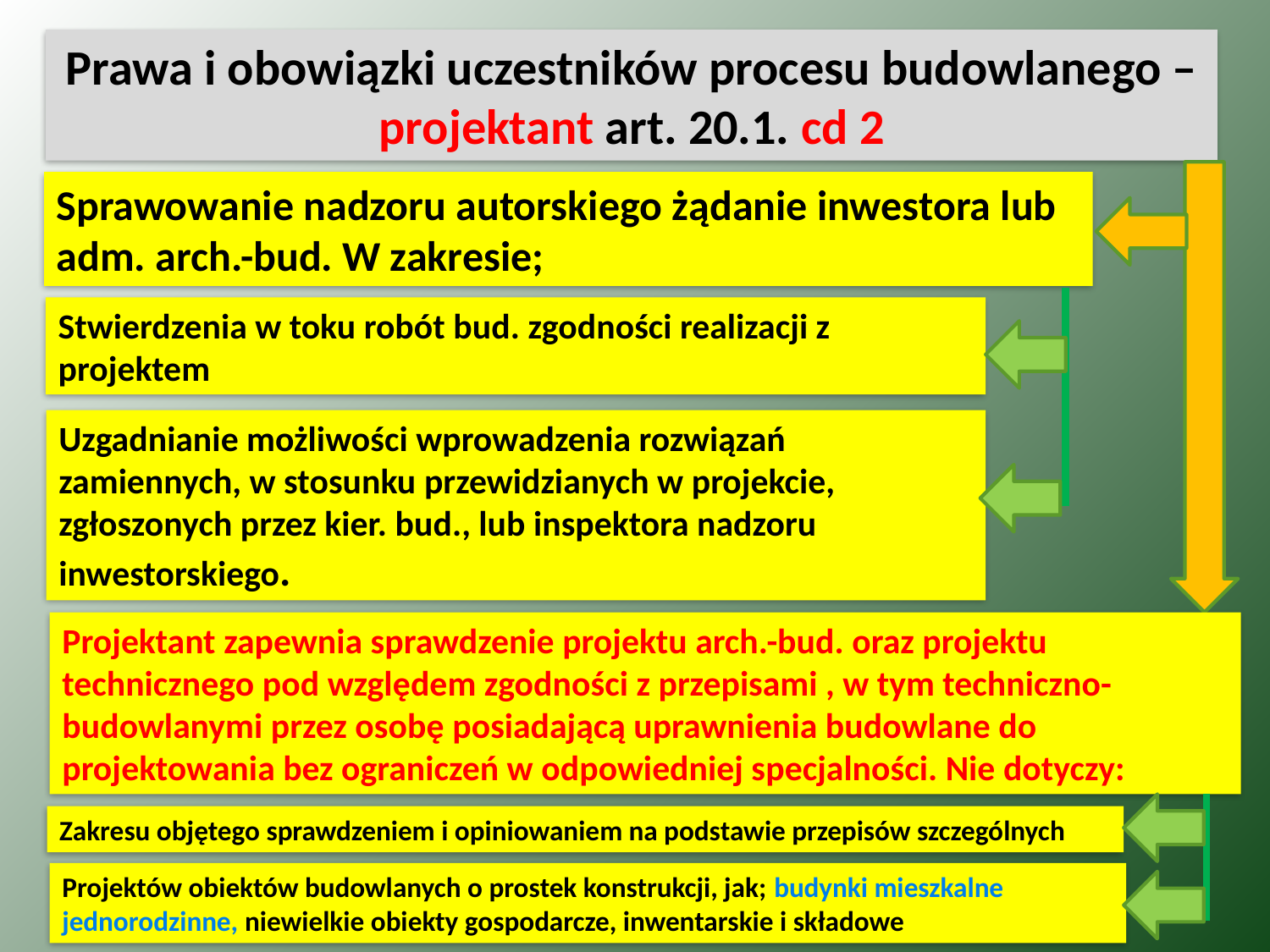

Prawa i obowiązki uczestników procesu budowlanego – projektant art. 20.1. cd 2

Sprawowanie nadzoru autorskiego żądanie inwestora lub adm. arch.-bud. W zakresie;

Stwierdzenia w toku robót bud. zgodności realizacji z projektem

Uzgadnianie możliwości wprowadzenia rozwiązań zamiennych, w stosunku przewidzianych w projekcie, zgłoszonych przez kier. bud., lub inspektora nadzoru inwestorskiego.

Projektant zapewnia sprawdzenie projektu arch.-bud. oraz projektu technicznego pod względem zgodności z przepisami , w tym techniczno-budowlanymi przez osobę posiadającą uprawnienia budowlane do projektowania bez ograniczeń w odpowiedniej specjalności. Nie dotyczy:

Zakresu objętego sprawdzeniem i opiniowaniem na podstawie przepisów szczególnych
Projektów obiektów budowlanych o prostek konstrukcji, jak; budynki mieszkalne jednorodzinne, niewielkie obiekty gospodarcze, inwentarskie i składowe